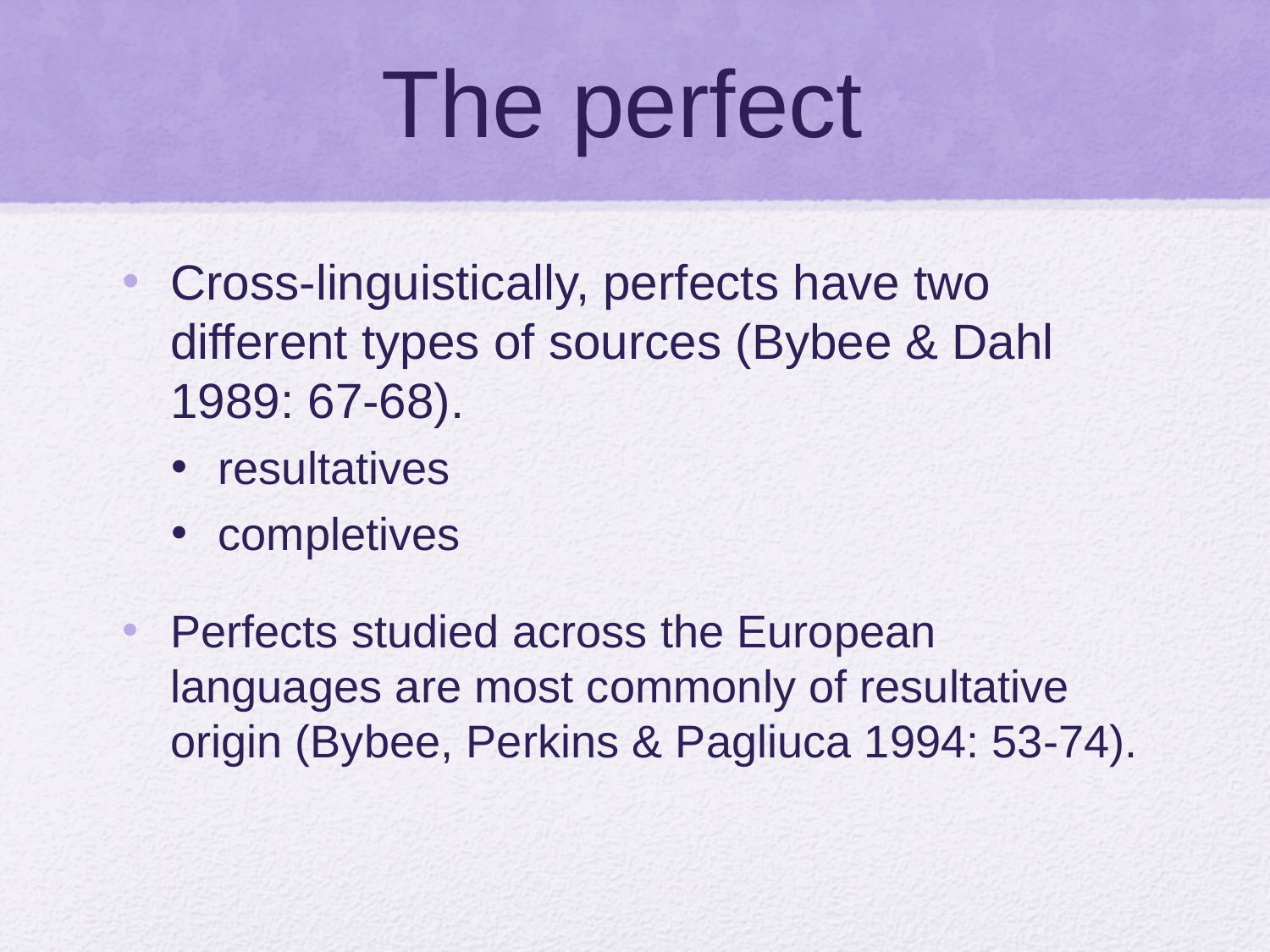

# The perfect
Cross-linguistically, perfects have two different types of sources (Bybee & Dahl 1989: 67-68).
resultatives
completives
Perfects studied across the European languages are most commonly of resultative origin (Bybee, Perkins & Pagliuca 1994: 53-74).